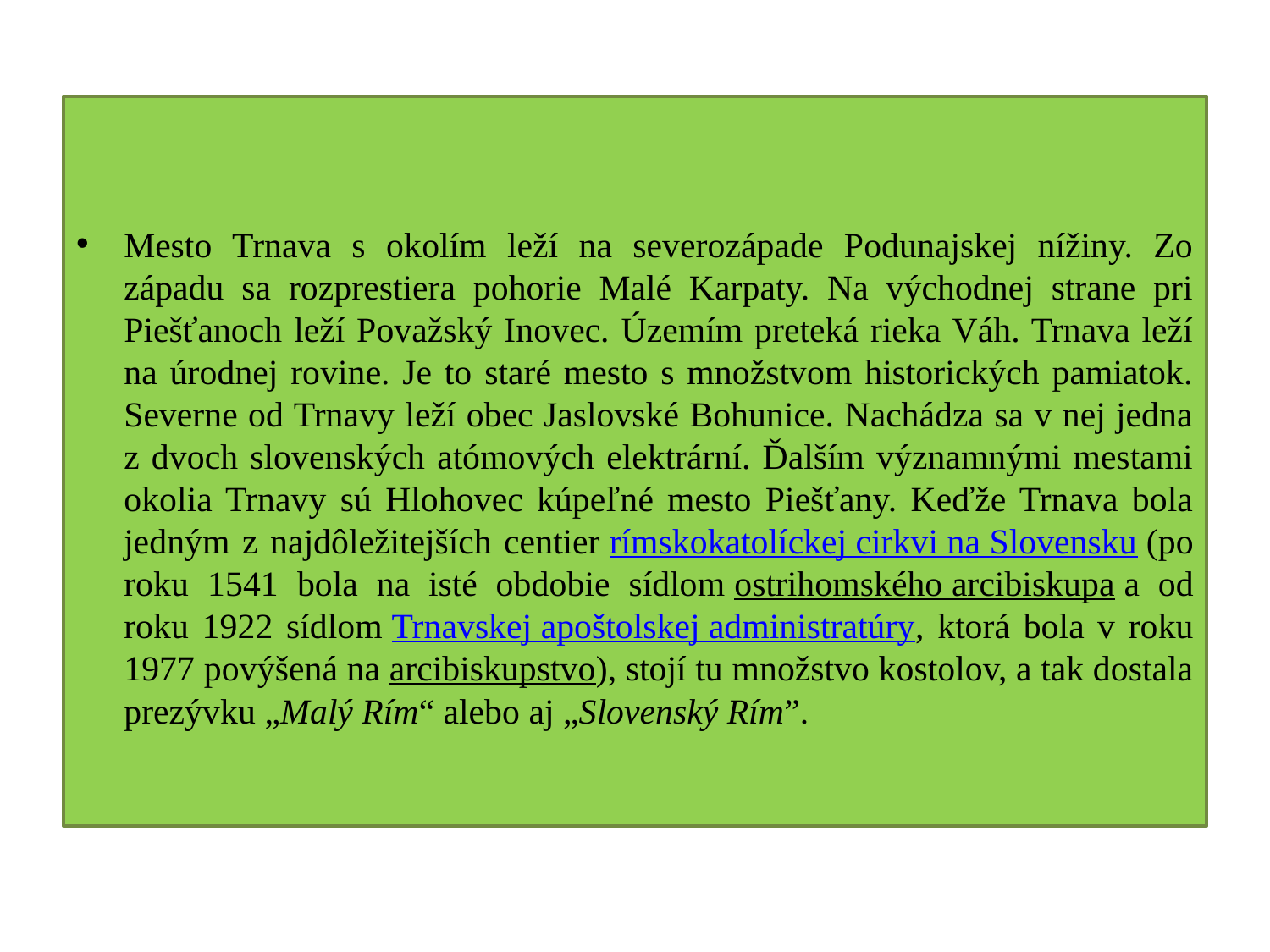

Mesto Trnava s okolím leží na severozápade Podunajskej nížiny. Zo západu sa rozprestiera pohorie Malé Karpaty. Na východnej strane pri Piešťanoch leží Považský Inovec. Územím preteká rieka Váh. Trnava leží na úrodnej rovine. Je to staré mesto s množstvom historických pamiatok. Severne od Trnavy leží obec Jaslovské Bohunice. Nachádza sa v nej jedna z dvoch slovenských atómových elektrární. Ďalším významnými mestami okolia Trnavy sú Hlohovec kúpeľné mesto Piešťany. Keďže Trnava bola jedným z najdôležitejších centier rímskokatolíckej cirkvi na Slovensku (po roku 1541 bola na isté obdobie sídlom ostrihomského arcibiskupa a od roku 1922 sídlom Trnavskej apoštolskej administratúry, ktorá bola v roku 1977 povýšená na arcibiskupstvo), stojí tu množstvo kostolov, a tak dostala prezývku „Malý Rím“ alebo aj „Slovenský Rím”.